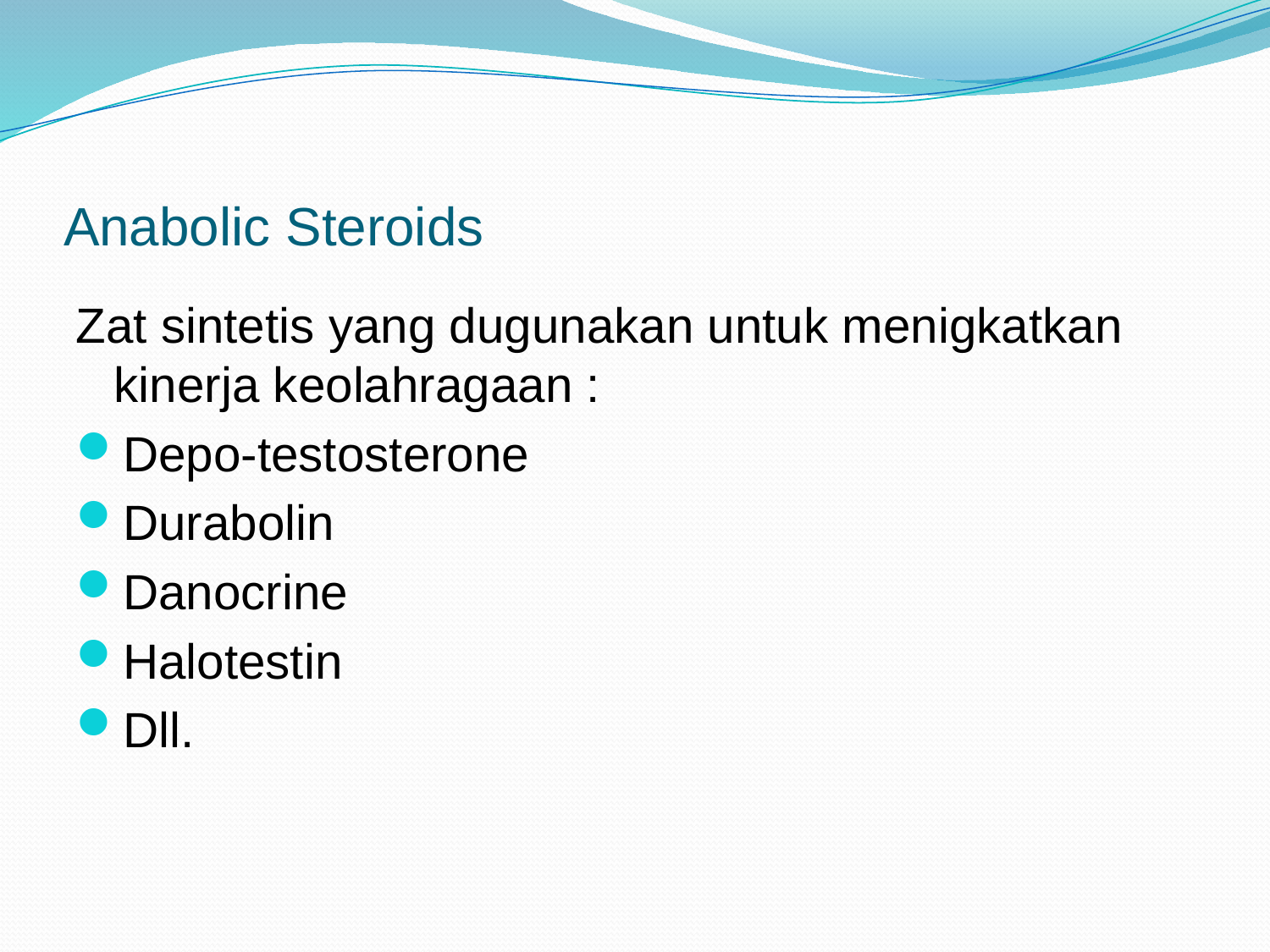

# Anabolic Steroids
Zat sintetis yang dugunakan untuk menigkatkan kinerja keolahragaan :
Depo-testosterone
Durabolin
Danocrine
Halotestin
Dll.